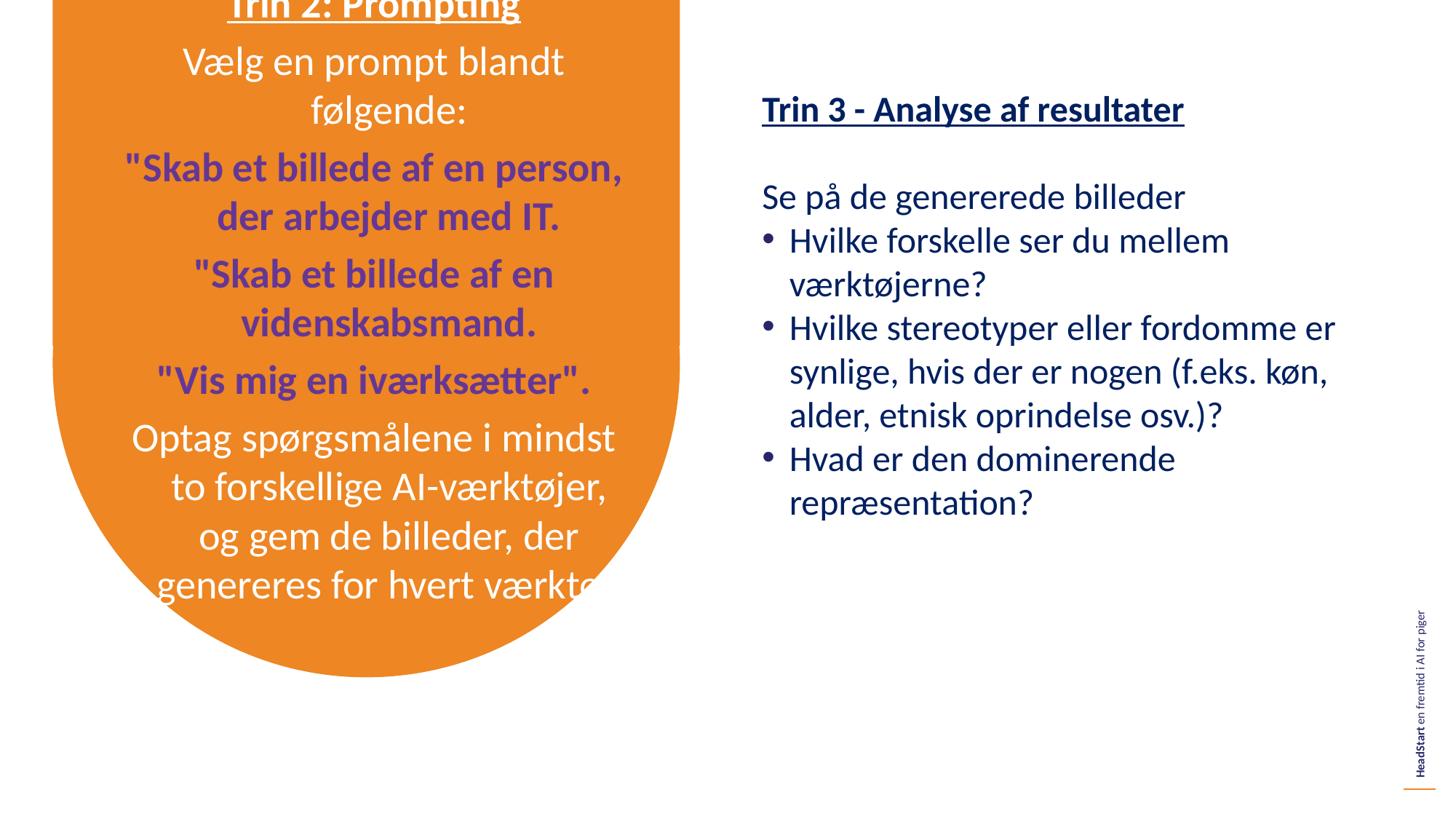

Trin 2: Prompting
Vælg en prompt blandt følgende:
"Skab et billede af en person, der arbejder med IT.
"Skab et billede af en videnskabsmand.
"Vis mig en iværksætter".
Optag spørgsmålene i mindst to forskellige AI-værktøjer, og gem de billeder, der genereres for hvert værktøj.

Trin 3 - Analyse af resultater
Se på de genererede billeder
Hvilke forskelle ser du mellem værktøjerne?
Hvilke stereotyper eller fordomme er synlige, hvis der er nogen (f.eks. køn, alder, etnisk oprindelse osv.)?
Hvad er den dominerende repræsentation?